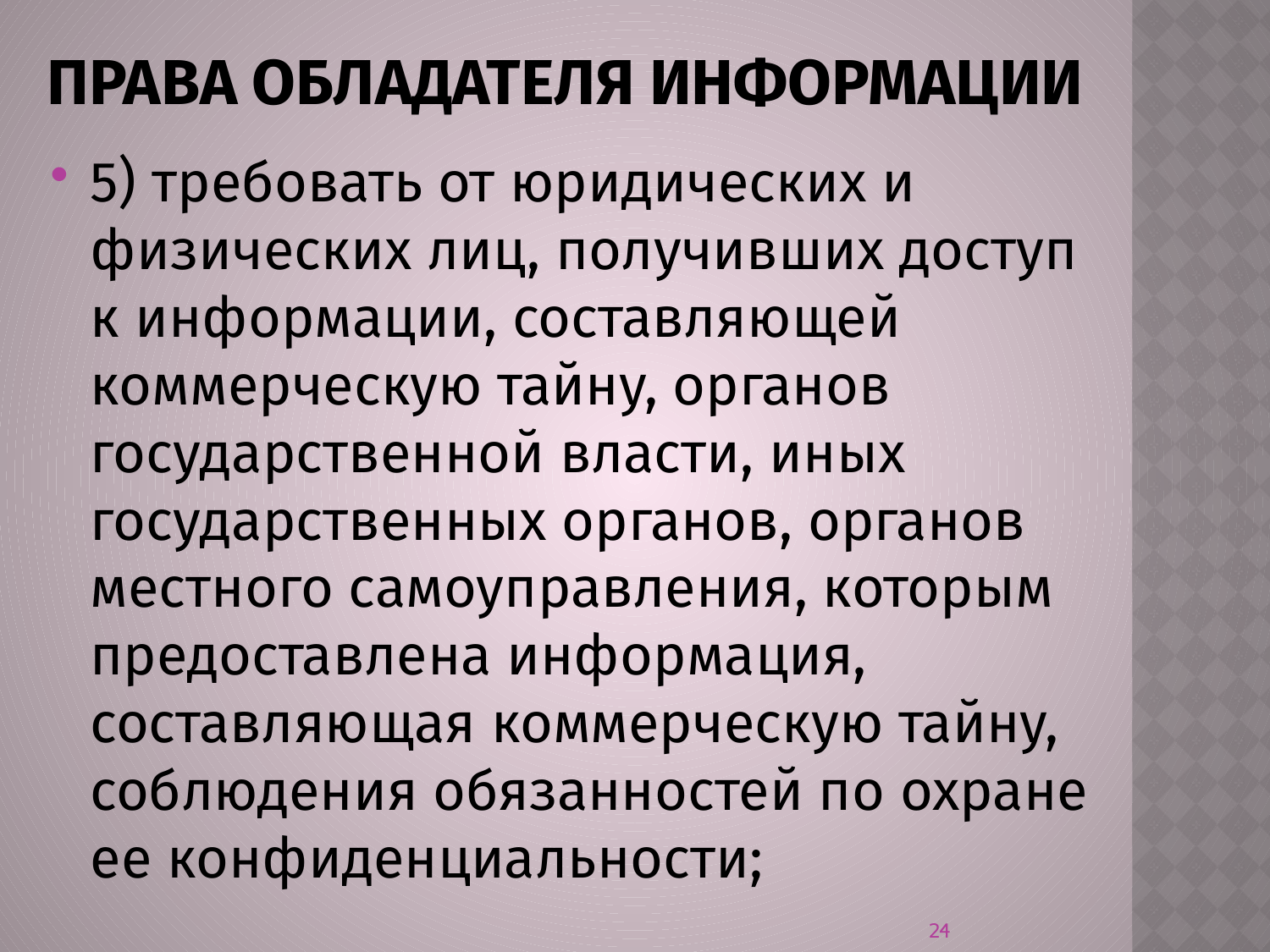

# Права обладателя информации
5) требовать от юридических и физических лиц, получивших доступ к информации, составляющей коммерческую тайну, органов государственной власти, иных государственных органов, органов местного самоуправления, которым предоставлена информация, составляющая коммерческую тайну, соблюдения обязанностей по охране ее конфиденциальности;

24